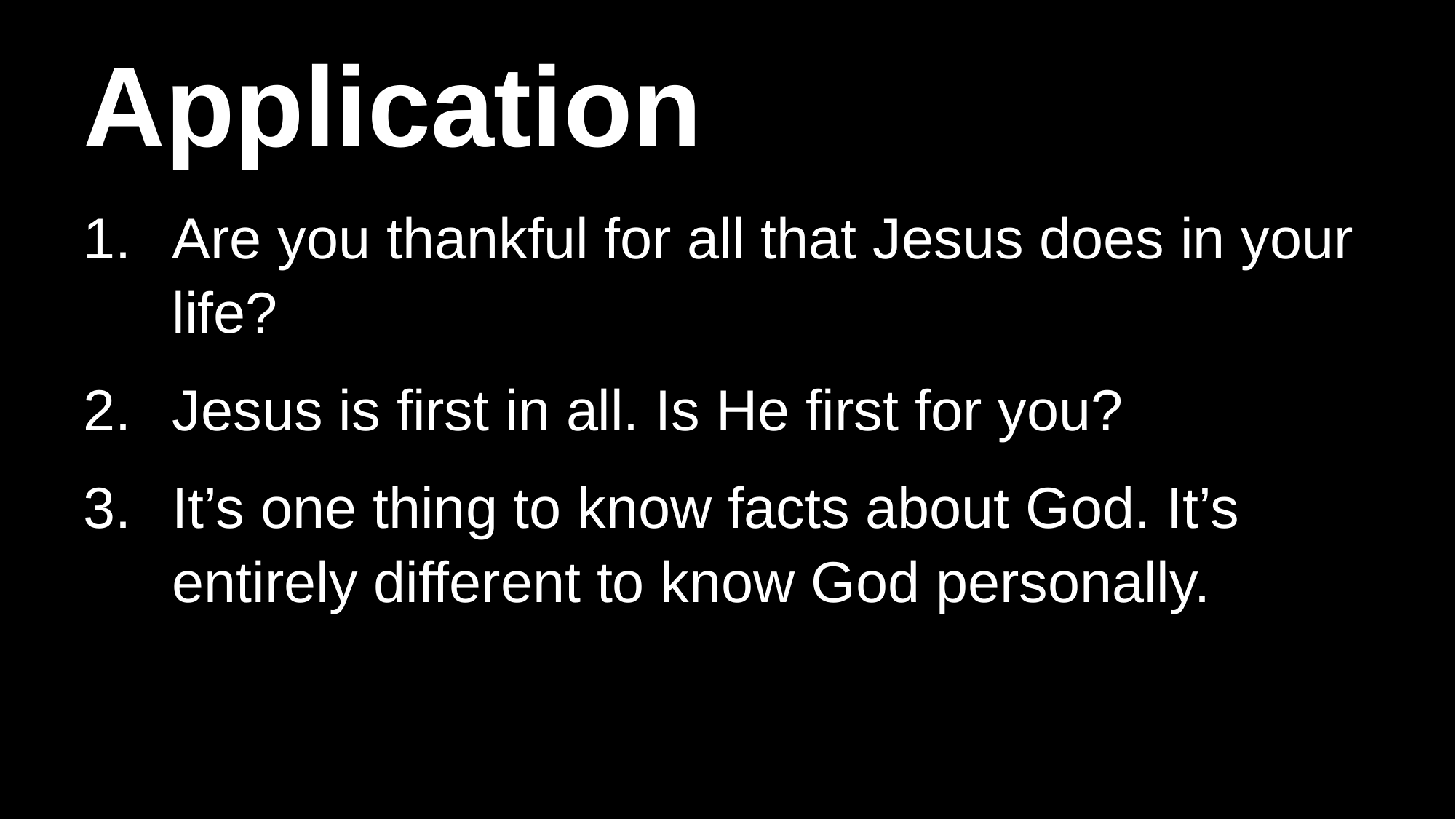

# Application
Are you thankful for all that Jesus does in your life?
Jesus is first in all. Is He first for you?
It’s one thing to know facts about God. It’s entirely different to know God personally.